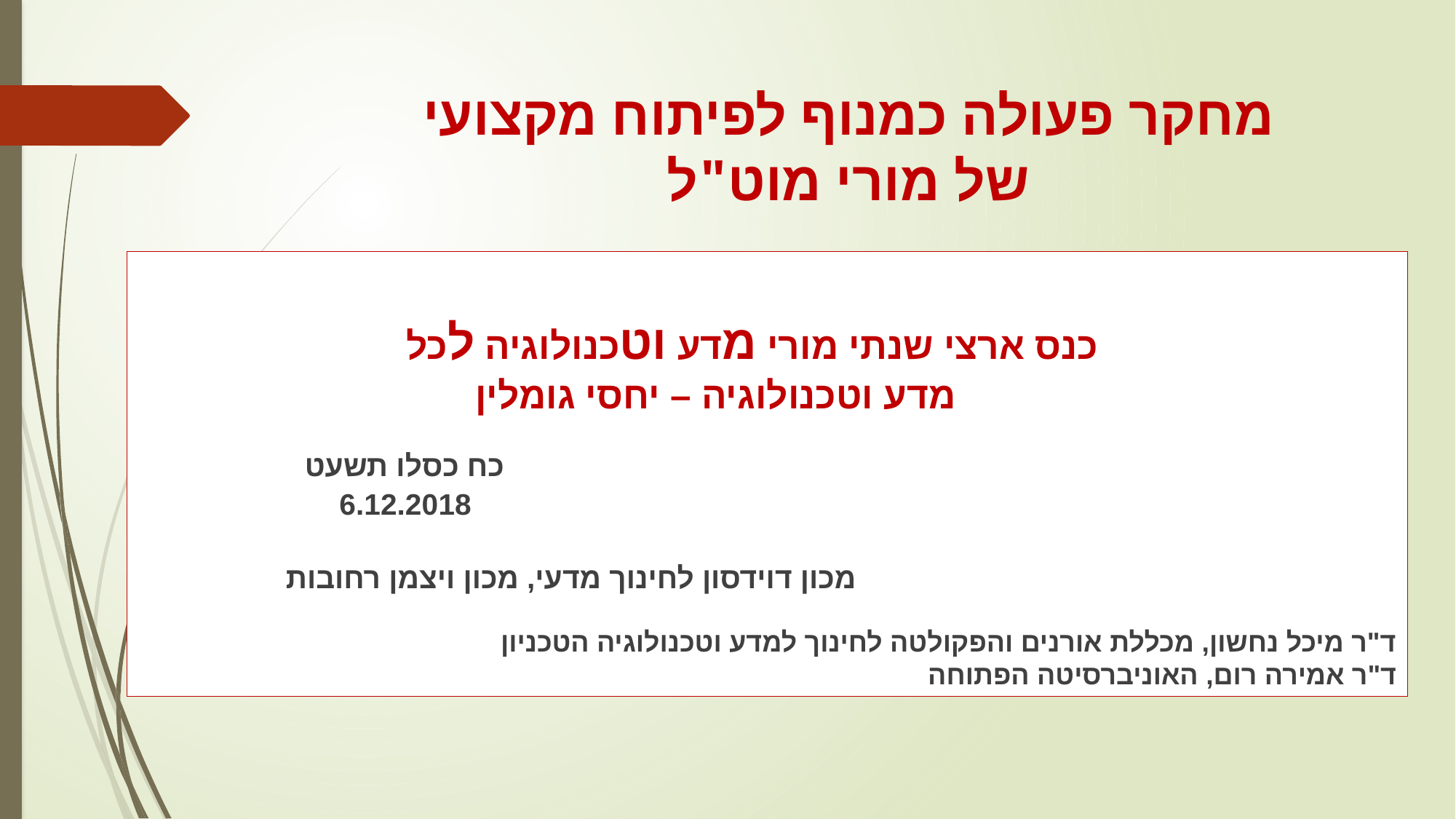

# מחקר פעולה כמנוף לפיתוח מקצועי של מורי מוט"ל

   כנס ארצי שנתי מורי מדע וטכנולוגיה לכל
          מדע וטכנולוגיה – יחסי גומלין

                                                                                                             כח כסלו תשעט
                                                                                                                 6.12.2018
                                                                  מכון דוידסון לחינוך מדעי, מכון ויצמן רחובות

ד"ר מיכל נחשון, מכללת אורנים והפקולטה לחינוך למדע וטכנולוגיה הטכניון
ד"ר אמירה רום, האוניברסיטה הפתוחה